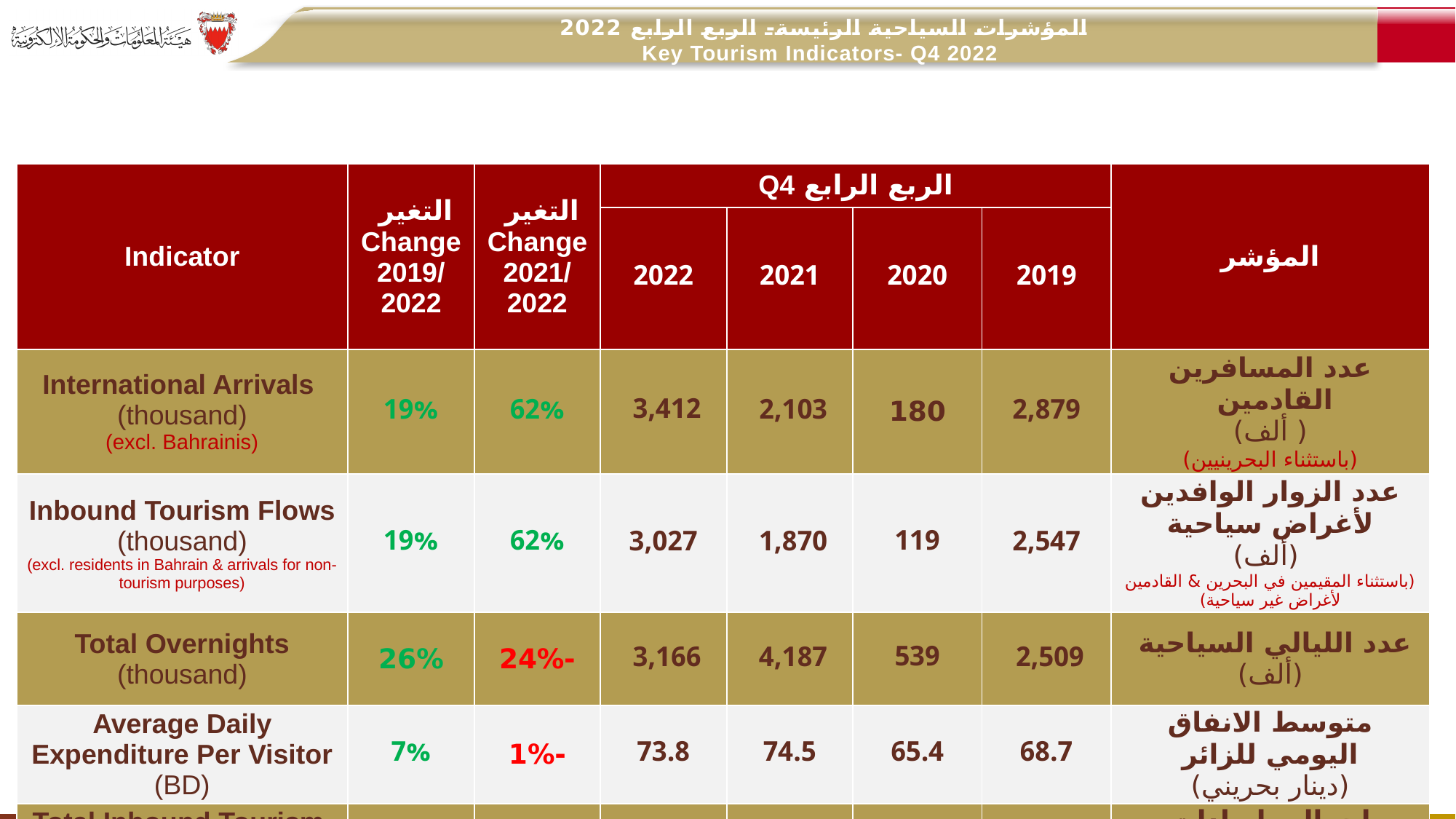

المؤشرات السياحية الرئيسة- الربع الرابع 2022
 Key Tourism Indicators- Q4 2022
| Indicator | التغير Change 2019/ 2022 | التغير Change 2021/ 2022 | الربع الرابع Q4 |  |  |  | المؤشر |
| --- | --- | --- | --- | --- | --- | --- | --- |
| Indicator | التغير Change 2019/ 2022 | التغير Change 2021/ 2022 | 2022 | 2021 | 2020 | 2019 | المؤشر |
| International Arrivals (thousand) (excl. Bahrainis) | 19% | 62% | 3,412 | 2,103 | 180 | 2,879 | عدد المسافرين القادمين ( ألف) (باستثناء البحرينيين) |
| Inbound Tourism Flows (thousand) (excl. residents in Bahrain & arrivals for non-tourism purposes) | 19% | 62% | 3,027 | 1,870 | 119 | 2,547 | عدد الزوار الوافدين لأغراض سياحية (ألف) (باستثناء المقيمين في البحرين & القادمين لأغراض غير سياحية) |
| Total Overnights (thousand) | 26% | -24% | 3,166 | 4,187 | 539 | 2,509 | عدد الليالي السياحية (ألف) |
| Average Daily Expenditure Per Visitor (BD) | 7% | -1% | 73.8 | 74.5 | 65.4 | 68.7 | متوسط الانفاق اليومي للزائر (دينار بحريني) |
| Total Inbound Tourism Receipts (million BD) | 30% | 5% | 386 | 367 | 35 | 297 | إجمالي إيرادات السياحة الوافدة (مليون دينار) |
محدودة
غير قابلة
للمقارنة
غير متناسقة